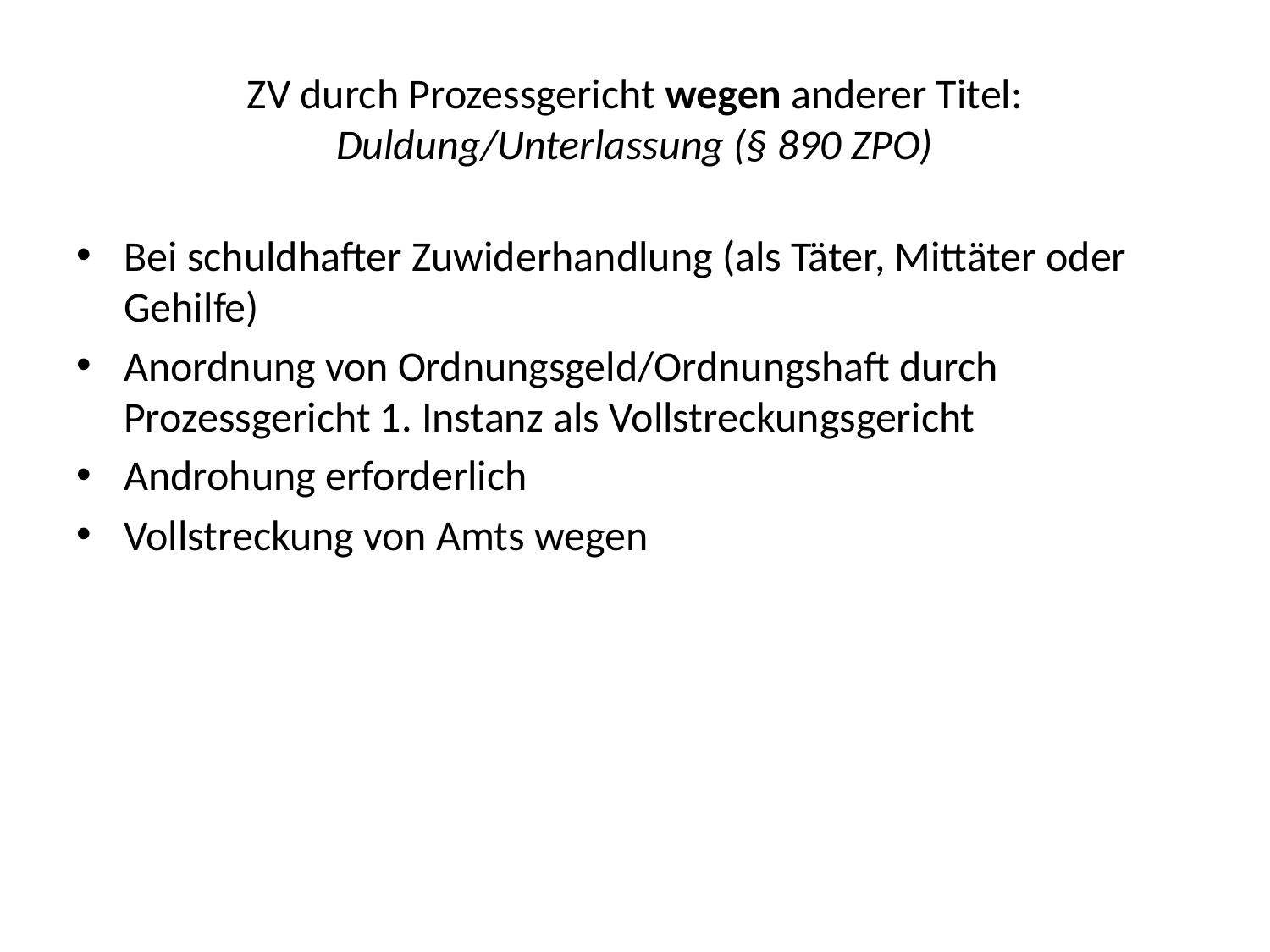

# ZV durch Prozessgericht wegen anderer Titel: Duldung/Unterlassung (§ 890 ZPO)
Bei schuldhafter Zuwiderhandlung (als Täter, Mittäter oder Gehilfe)
Anordnung von Ordnungsgeld/Ordnungshaft durch Prozessgericht 1. Instanz als Vollstreckungsgericht
Androhung erforderlich
Vollstreckung von Amts wegen